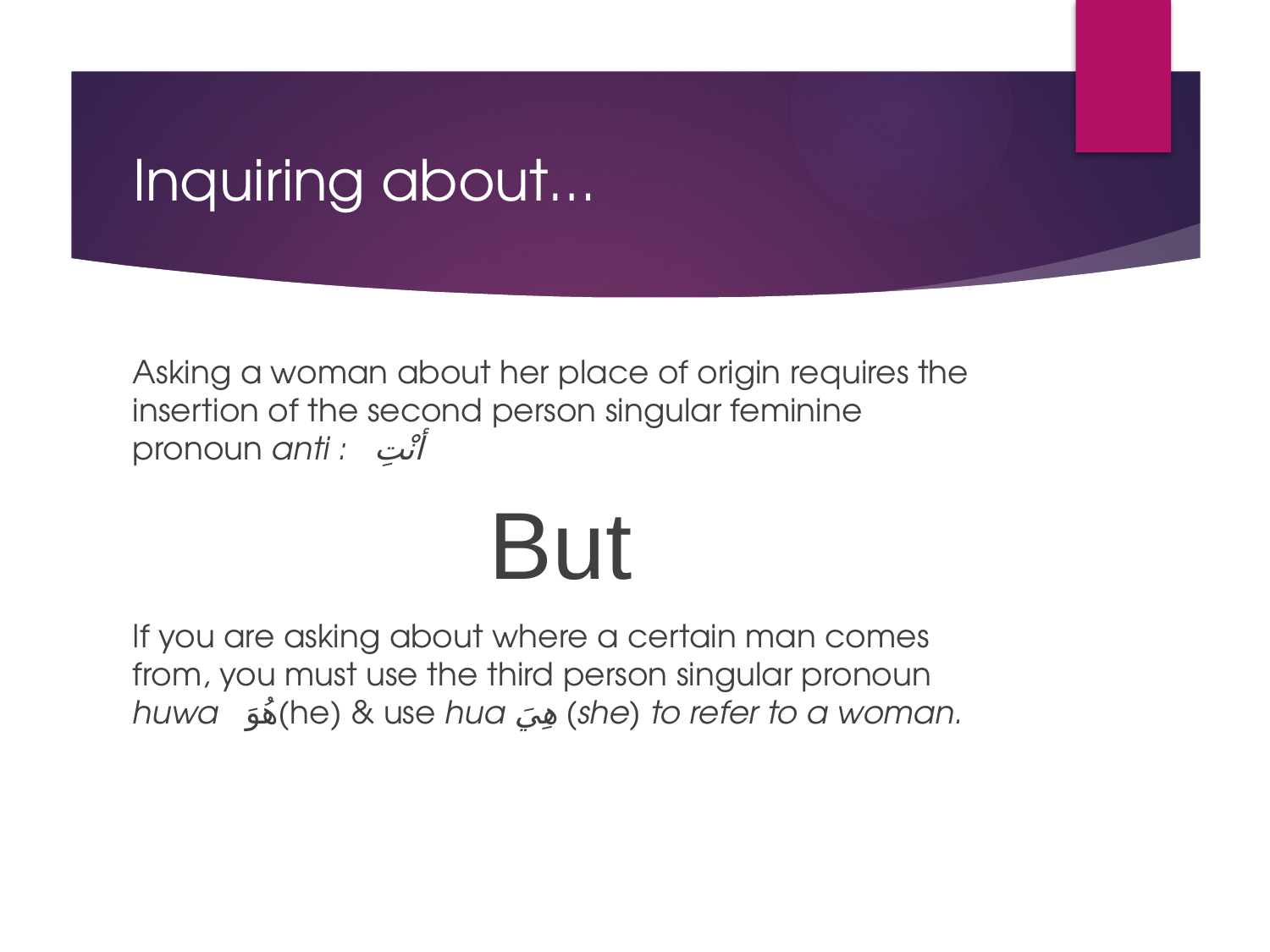

# Inquiring about…
Asking a woman about her place of origin requires the insertion of the second person singular feminine pronoun anti :   أنْتِ
But
If you are asking about where a certain man comes from, you must use the third person singular pronoun huwa   هُوَ(he) & use hua هِيَ (she) to refer to a woman.